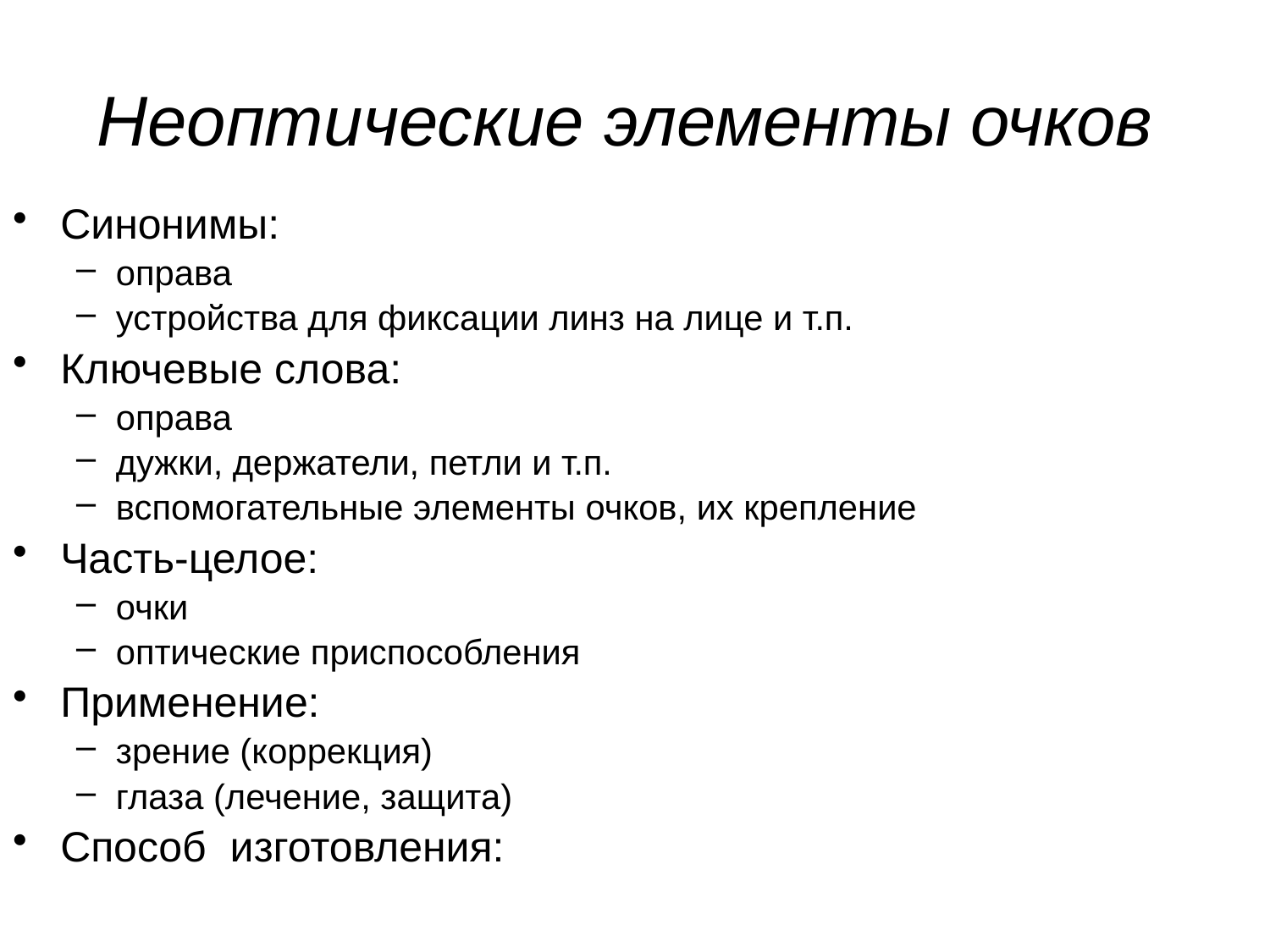

# Неоптические элементы очков
Синонимы:
оправа
устройства для фиксации линз на лице и т.п.
Ключевые слова:
оправа
дужки, держатели, петли и т.п.
вспомогательные элементы очков, их крепление
Часть-целое:
очки
оптические приспособления
Применение:
зрение (коррекция)
глаза (лечение, защита)
Способ  изготовления: